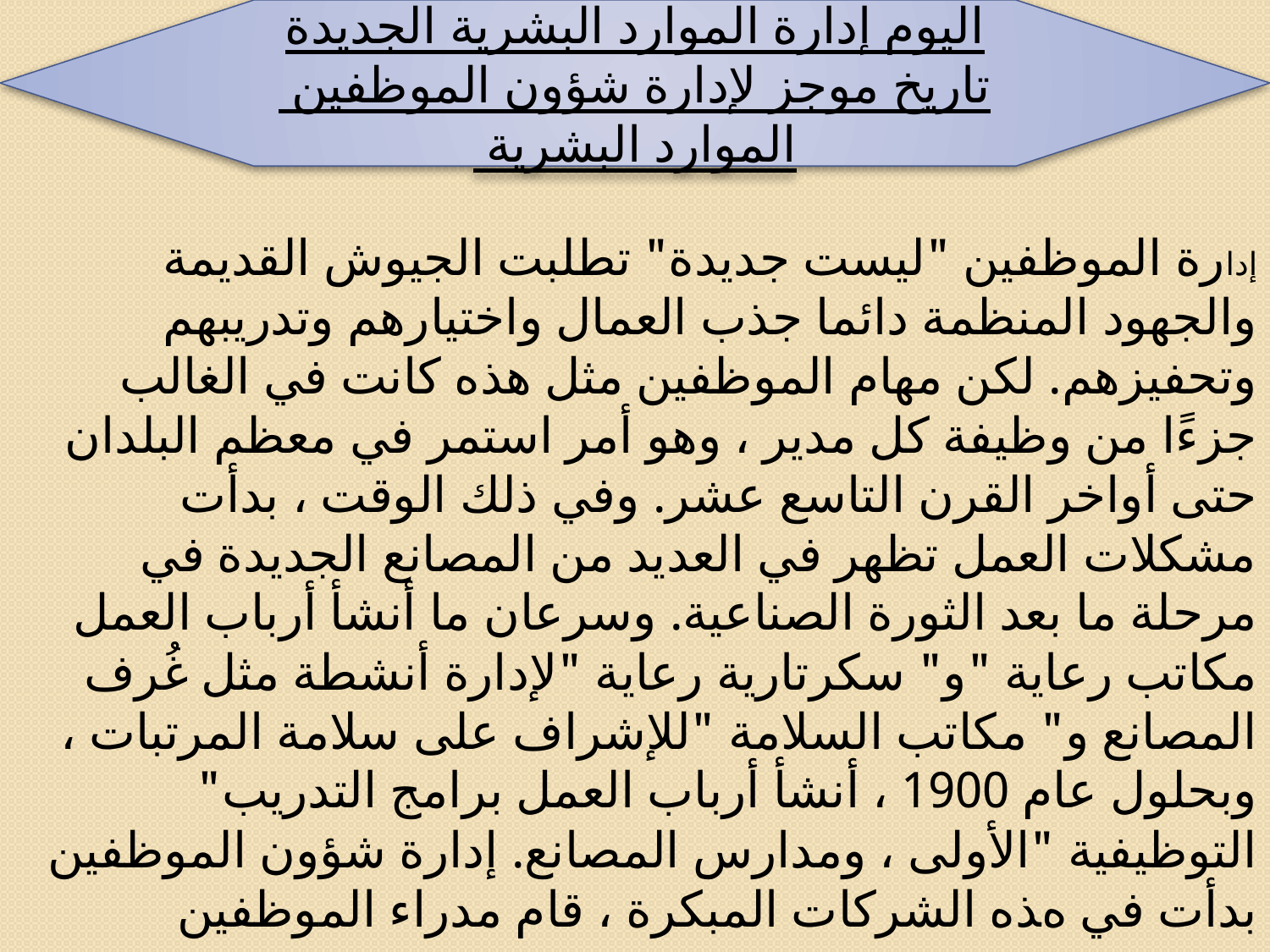

اليوم إدارة الموارد البشرية الجديدة تاريخ موجز لإدارة شؤون الموظفين  الموارد البشرية
إدارة الموظفين "ليست جديدة" تطلبت الجيوش القديمة والجهود المنظمة دائما جذب العمال واختيارهم وتدريبهم وتحفيزهم. لكن مهام الموظفين مثل هذه كانت في الغالب جزءًا من وظيفة كل مدير ، وهو أمر استمر في معظم البلدان حتى أواخر القرن التاسع عشر. وفي ذلك الوقت ، بدأت مشكلات العمل تظهر في العديد من المصانع الجديدة في مرحلة ما بعد الثورة الصناعية. وسرعان ما أنشأ أرباب العمل مكاتب رعاية "و" سكرتارية رعاية "لإدارة أنشطة مثل غُرف المصانع و" مكاتب السلامة "للإشراف على سلامة المرتبات ، وبحلول عام 1900 ، أنشأ أرباب العمل برامج التدريب" التوظيفية "الأولى ، ومدارس المصانع. إدارة ﺷﺆون اﻟﻤﻮﻇﻔﻴﻦ  ﺑﺪأت ﻓﻲ هﺬﻩ اﻟﺸﺮكات اﻟﻤﺒﻜﺮة ، ﻗﺎم ﻣﺪراء اﻟﻤﻮﻇﻔﻴﻦ